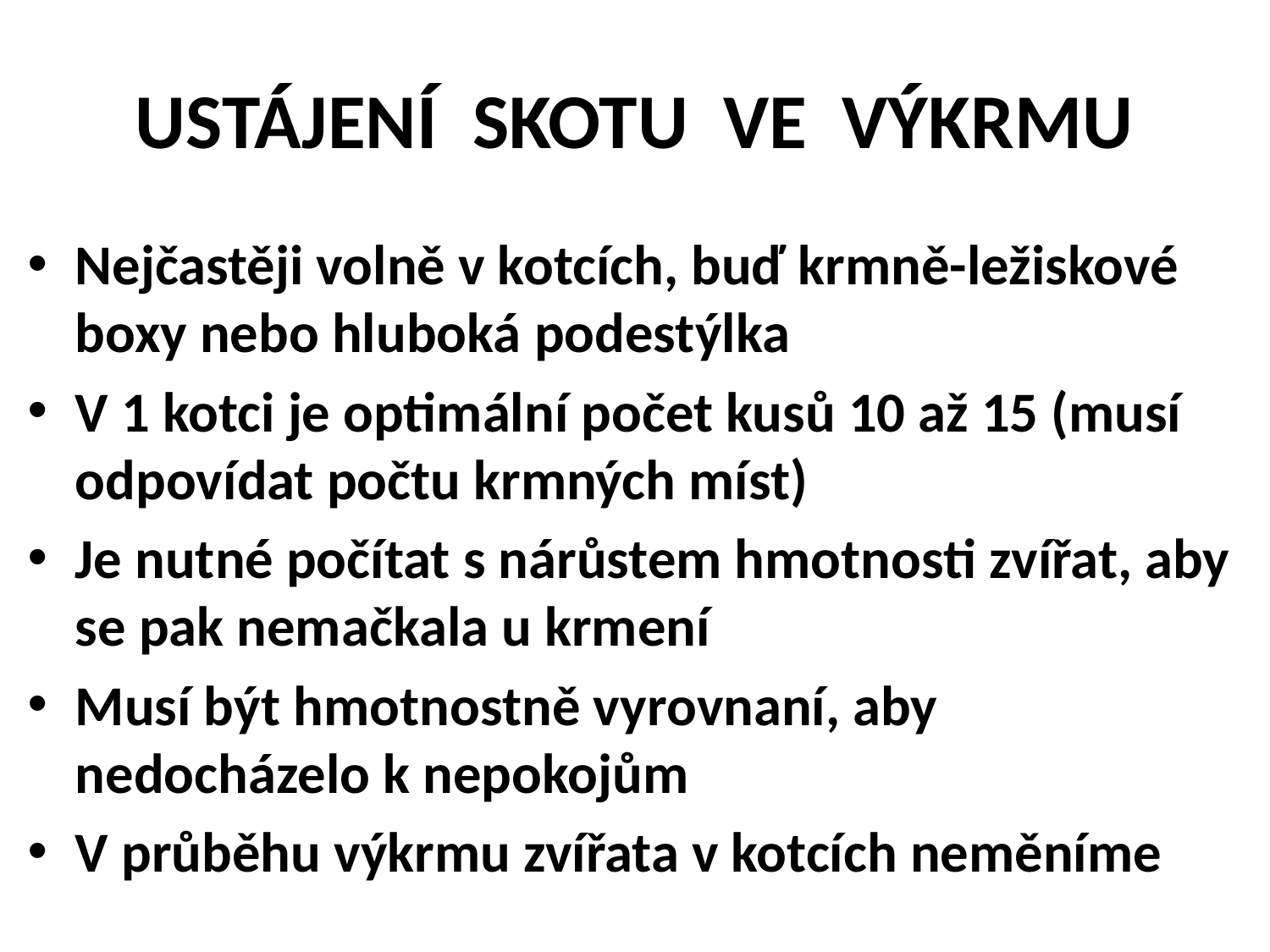

# USTÁJENÍ  SKOTU  VE  VÝKRMU
Nejčastěji volně v kotcích, buď krmně-ležiskové boxy nebo hluboká podestýlka
V 1 kotci je optimální počet kusů 10 až 15 (musí odpovídat počtu krmných míst)
Je nutné počítat s nárůstem hmotnosti zvířat, aby se pak nemačkala u krmení
Musí být hmotnostně vyrovnaní, aby nedocházelo k nepokojům
V průběhu výkrmu zvířata v kotcích neměníme